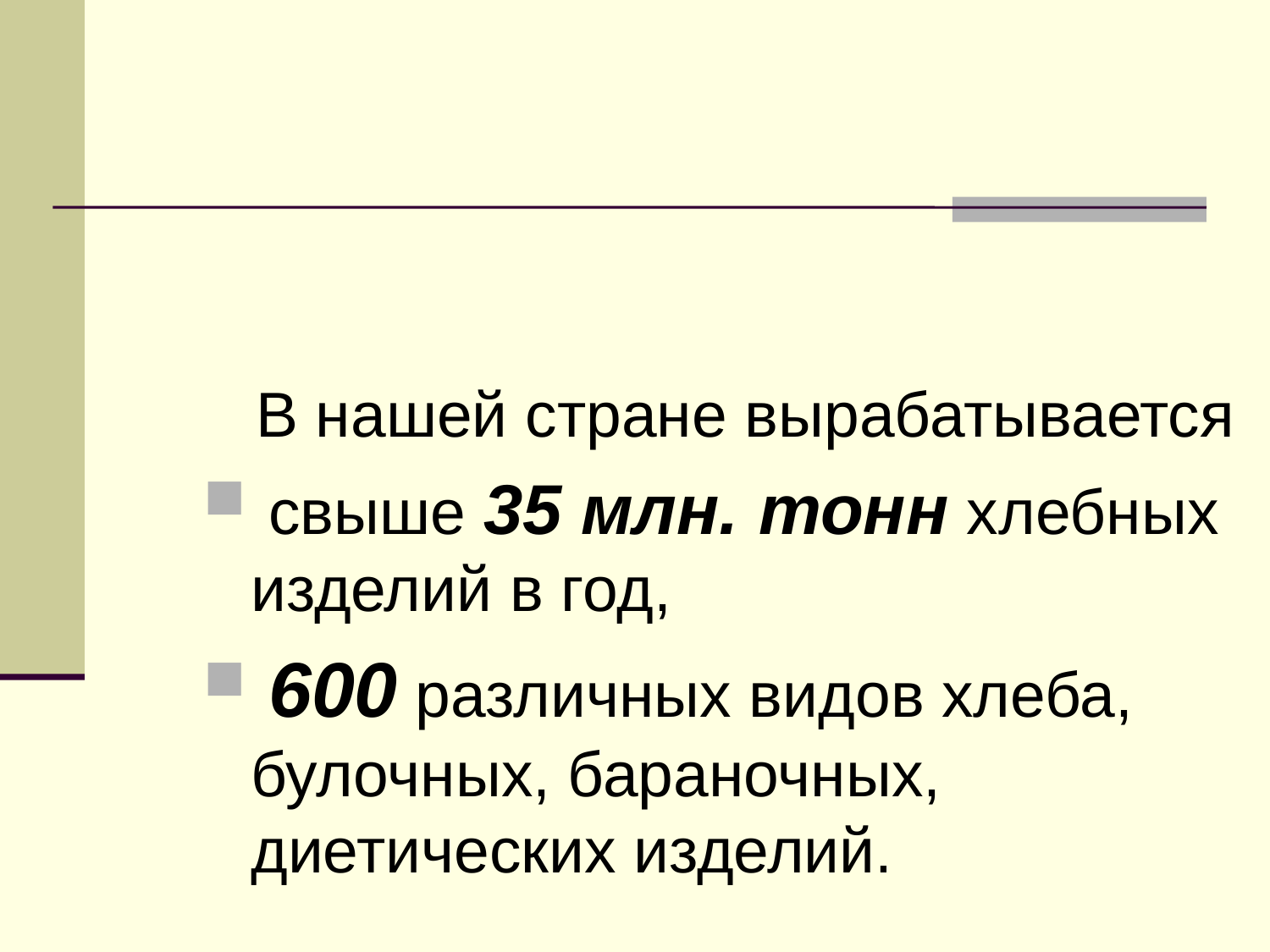

В нашей стране вырабатывается
 свыше 35 млн. тонн хлебных изделий в год,
 600 различных видов хлеба, булочных, бараночных, диетических изделий.